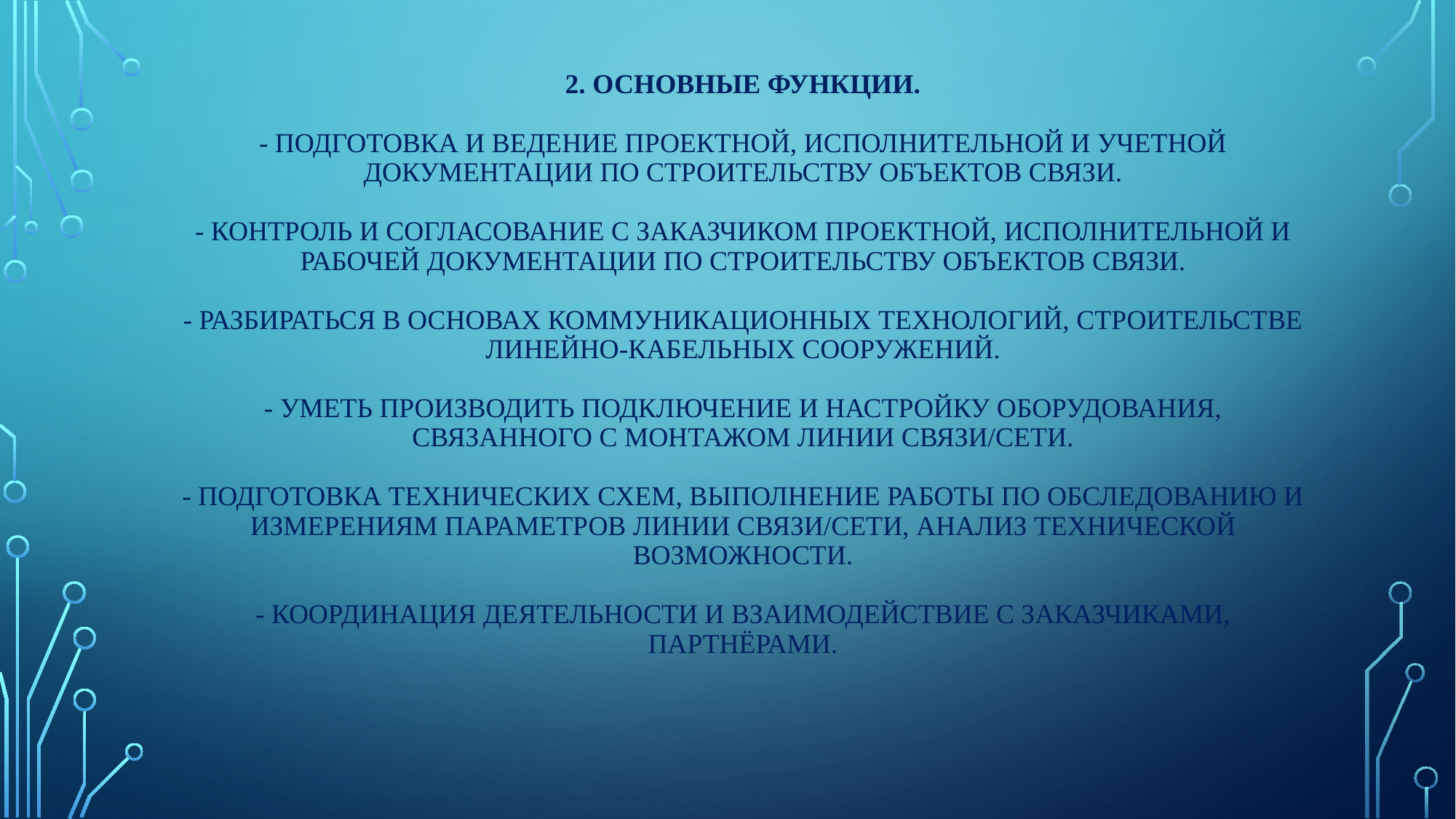

# 2. Основные функции. - Подготовка и ведение проектной, исполнительной и учетной документации по строительству объектов связи. - контроль и согласование с заказчиком проектной, исполнительной и рабочей документации по строительству объектов связи. - разбираться в основах коммуникационных технологий, Строительстве линейно-кабельных сооружений. - уметь производить подключение и настройку оборудования, связанного с монтажом линии связи/сети. - Подготовка технических схем, Выполнение работы по обследованию и измерениям параметров линии связи/сети, анализ технической возможности. - Координация деятельности и взаимодействие с заказчиками, партнёрами.